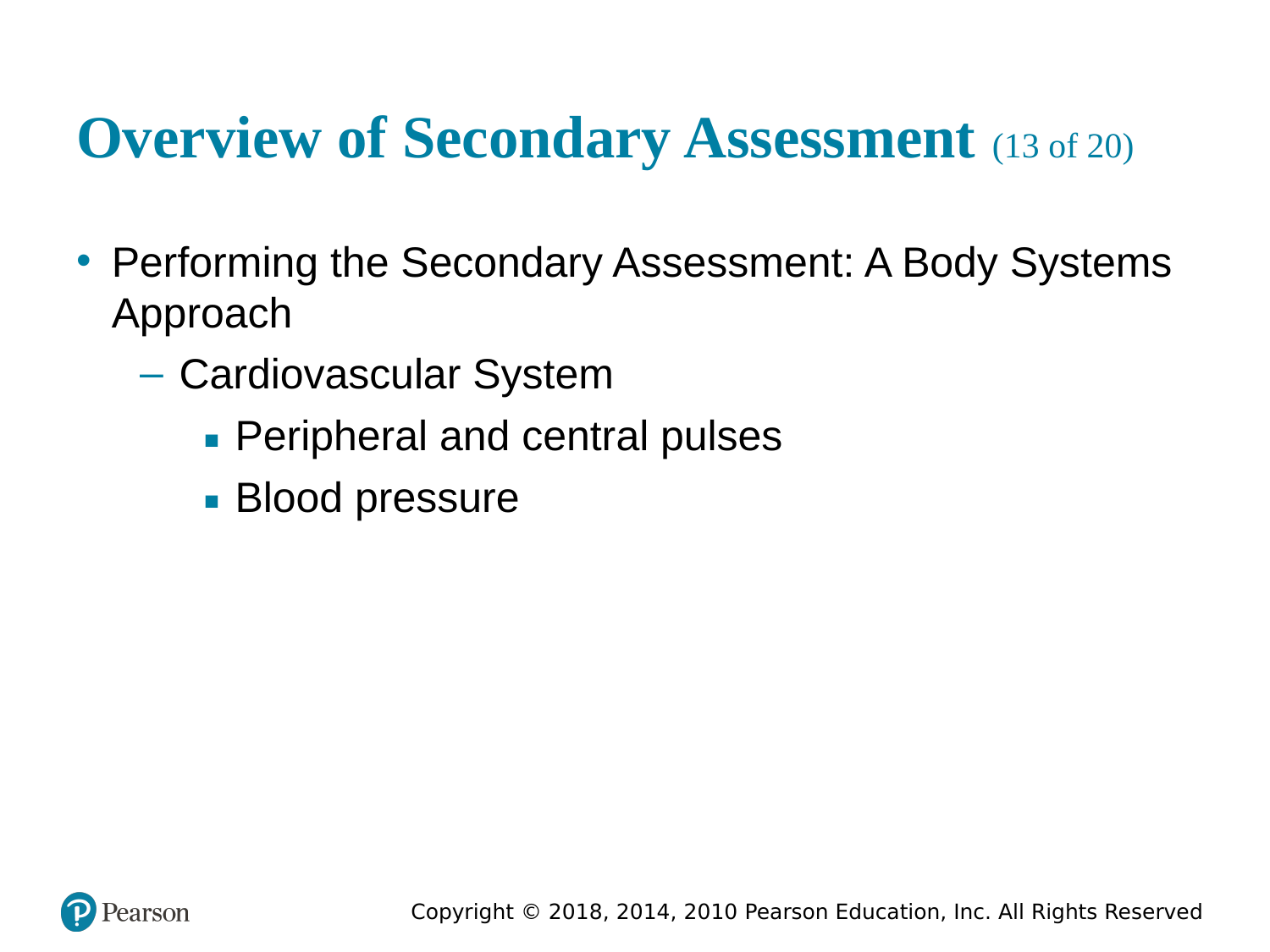

# Overview of Secondary Assessment (13 of 20)
Performing the Secondary Assessment: A Body Systems Approach
Cardiovascular System
Peripheral and central pulses
Blood pressure